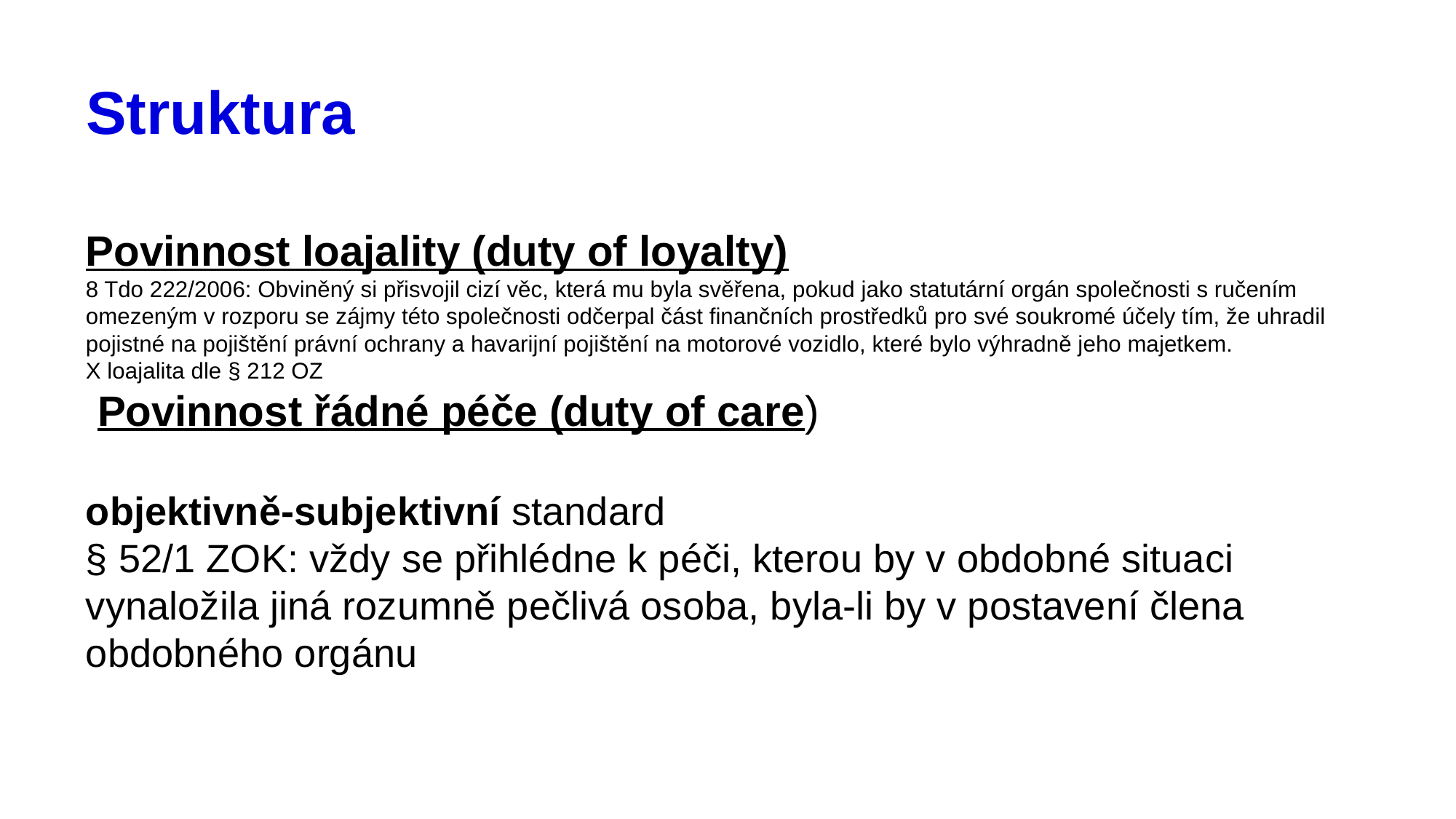

# Struktura
Povinnost loajality (duty of loyalty)
8 Tdo 222/2006: Obviněný si přisvojil cizí věc, která mu byla svěřena, pokud jako statutární orgán společnosti s ručením omezeným v rozporu se zájmy této společnosti odčerpal část finančních prostředků pro své soukromé účely tím, že uhradil pojistné na pojištění právní ochrany a havarijní pojištění na motorové vozidlo, které bylo výhradně jeho majetkem.
X loajalita dle § 212 OZ
 Povinnost řádné péče (duty of care)

objektivně-subjektivní standard
§ 52/1 ZOK: vždy se přihlédne k péči, kterou by v obdobné situaci vynaložila jiná rozumně pečlivá osoba, byla-li by v postavení člena obdobného orgánu